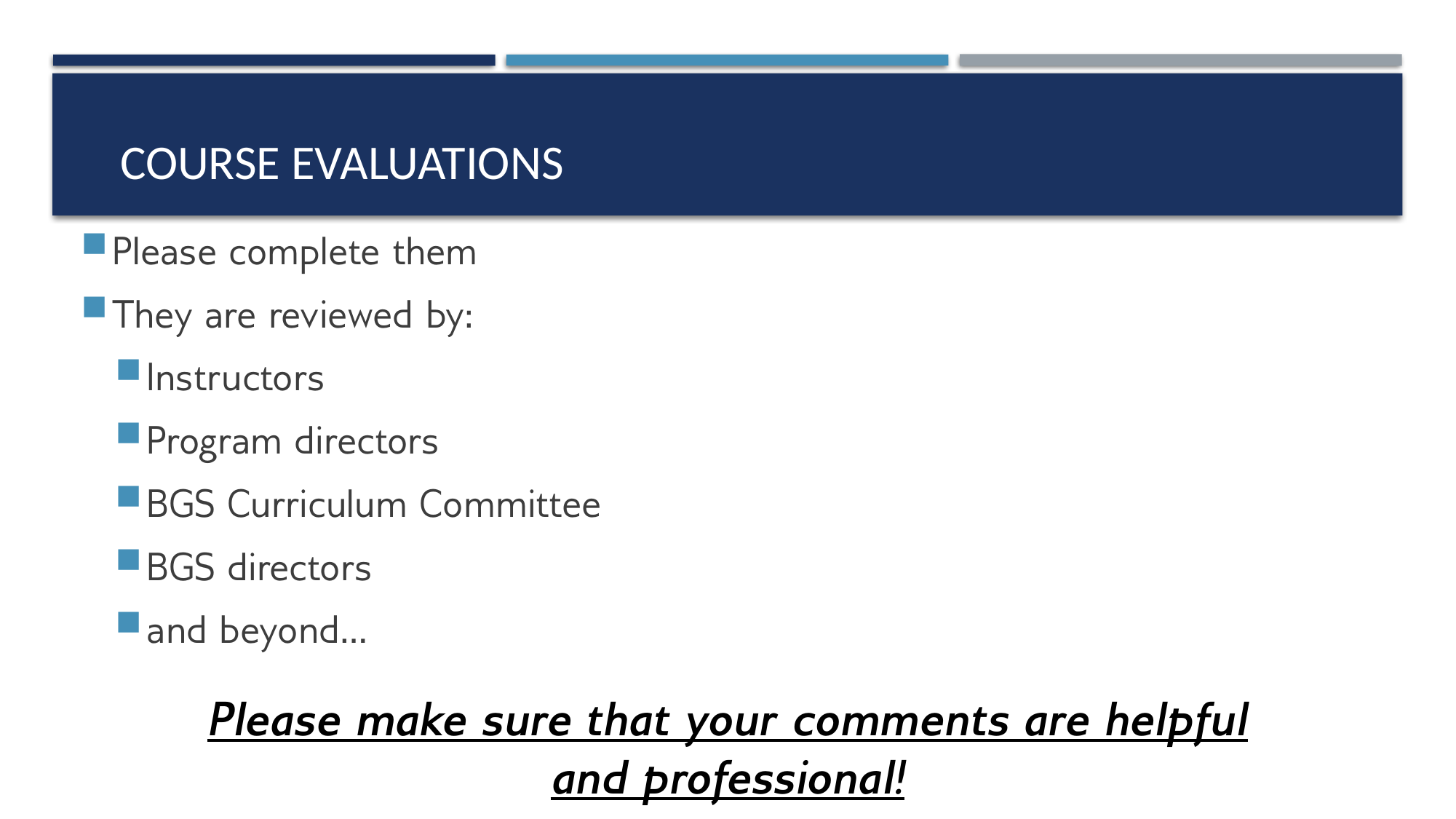

# Course Evaluations
Please complete them
They are reviewed by:
Instructors
Program directors
BGS Curriculum Committee
BGS directors
and beyond…
Please make sure that your comments are helpful and professional!